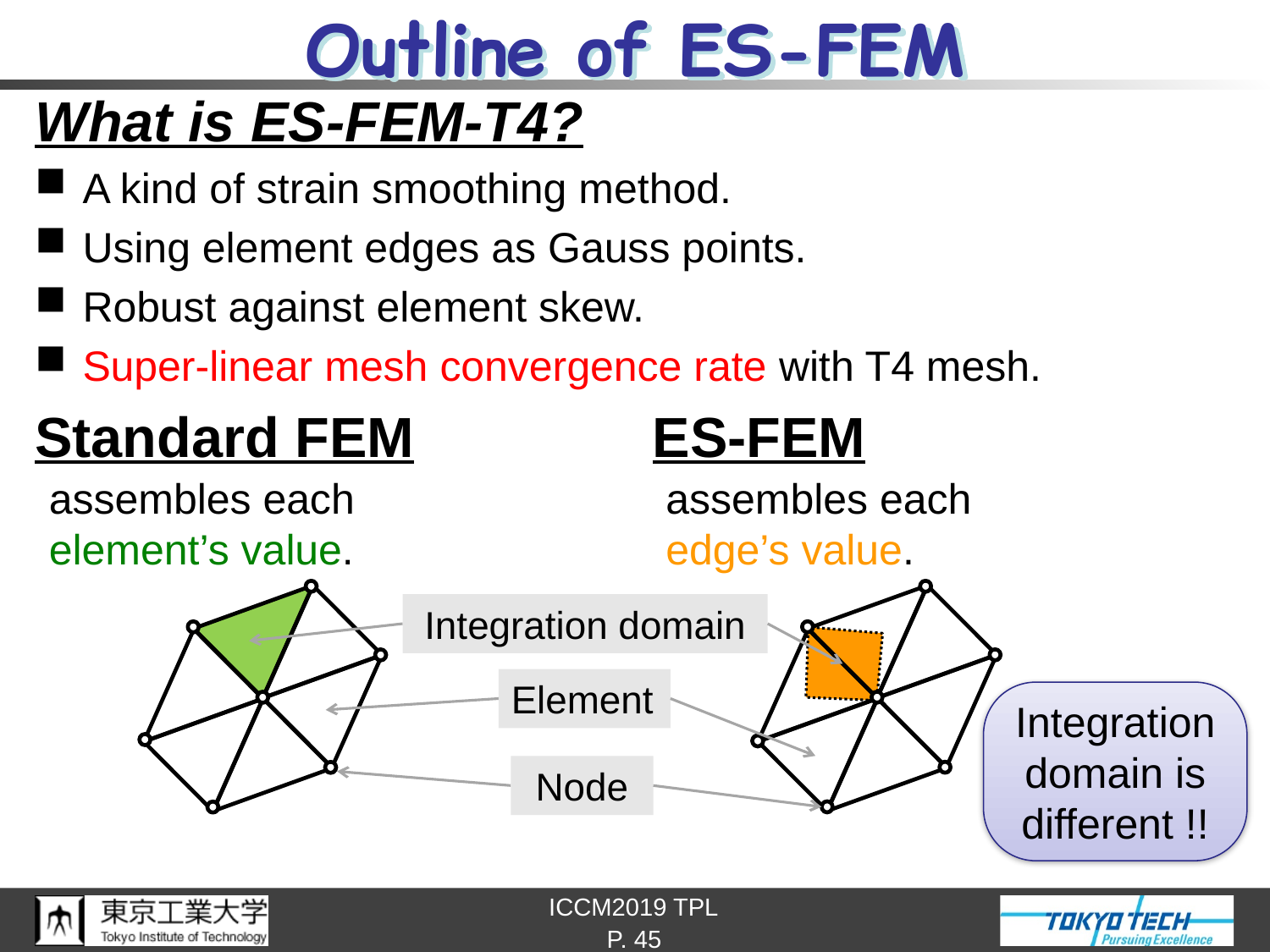

# Outline of ES-FEM
What is ES-FEM-T4?
A kind of strain smoothing method.
Using element edges as Gauss points.
Robust against element skew.
Super-linear mesh convergence rate with T4 mesh.
Standard FEM		       ES-FEM
assembles each element’s value.
assembles each edge’s value.

Integration domain
Element
Integration
domain is
different !!
Node
P. 45